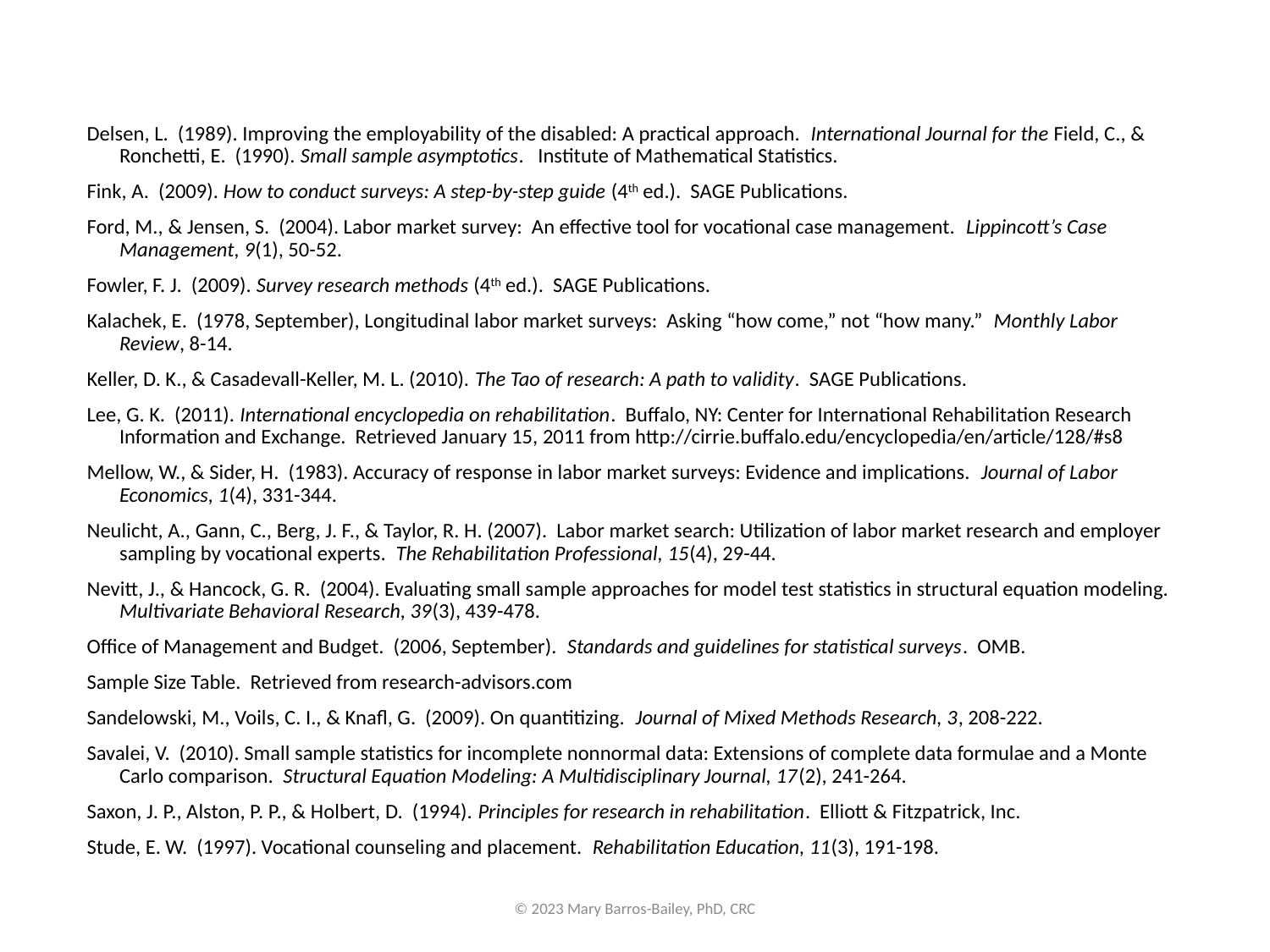

Delsen, L.  (1989). Improving the employability of the disabled: A practical approach.  International Journal for the Field, C., & Ronchetti, E.  (1990). Small sample asymptotics.   Institute of Mathematical Statistics.
Fink, A.  (2009). How to conduct surveys: A step-by-step guide (4th ed.).  SAGE Publications.
Ford, M., & Jensen, S.  (2004). Labor market survey:  An effective tool for vocational case management.  Lippincott’s Case Management, 9(1), 50-52.
Fowler, F. J.  (2009). Survey research methods (4th ed.).  SAGE Publications.
Kalachek, E.  (1978, September), Longitudinal labor market surveys:  Asking “how come,” not “how many.”  Monthly Labor Review, 8-14.
Keller, D. K., & Casadevall-Keller, M. L. (2010). The Tao of research: A path to validity.  SAGE Publications.
Lee, G. K.  (2011). International encyclopedia on rehabilitation.  Buffalo, NY: Center for International Rehabilitation Research Information and Exchange.  Retrieved January 15, 2011 from http://cirrie.buffalo.edu/encyclopedia/en/article/128/#s8
Mellow, W., & Sider, H.  (1983). Accuracy of response in labor market surveys: Evidence and implications.  Journal of Labor Economics, 1(4), 331-344.
Neulicht, A., Gann, C., Berg, J. F., & Taylor, R. H. (2007).  Labor market search: Utilization of labor market research and employer sampling by vocational experts.  The Rehabilitation Professional, 15(4), 29-44.
Nevitt, J., & Hancock, G. R.  (2004). Evaluating small sample approaches for model test statistics in structural equation modeling.  Multivariate Behavioral Research, 39(3), 439-478.
Office of Management and Budget.  (2006, September).  Standards and guidelines for statistical surveys.  OMB.
Sample Size Table.  Retrieved from research-advisors.com
Sandelowski, M., Voils, C. I., & Knafl, G.  (2009). On quantitizing.  Journal of Mixed Methods Research, 3, 208-222.
Savalei, V.  (2010). Small sample statistics for incomplete nonnormal data: Extensions of complete data formulae and a Monte Carlo comparison.  Structural Equation Modeling: A Multidisciplinary Journal, 17(2), 241-264.
Saxon, J. P., Alston, P. P., & Holbert, D.  (1994). Principles for research in rehabilitation.  Elliott & Fitzpatrick, Inc.
Stude, E. W.  (1997). Vocational counseling and placement.  Rehabilitation Education, 11(3), 191-198.

© 2023 Mary Barros-Bailey, PhD, CRC